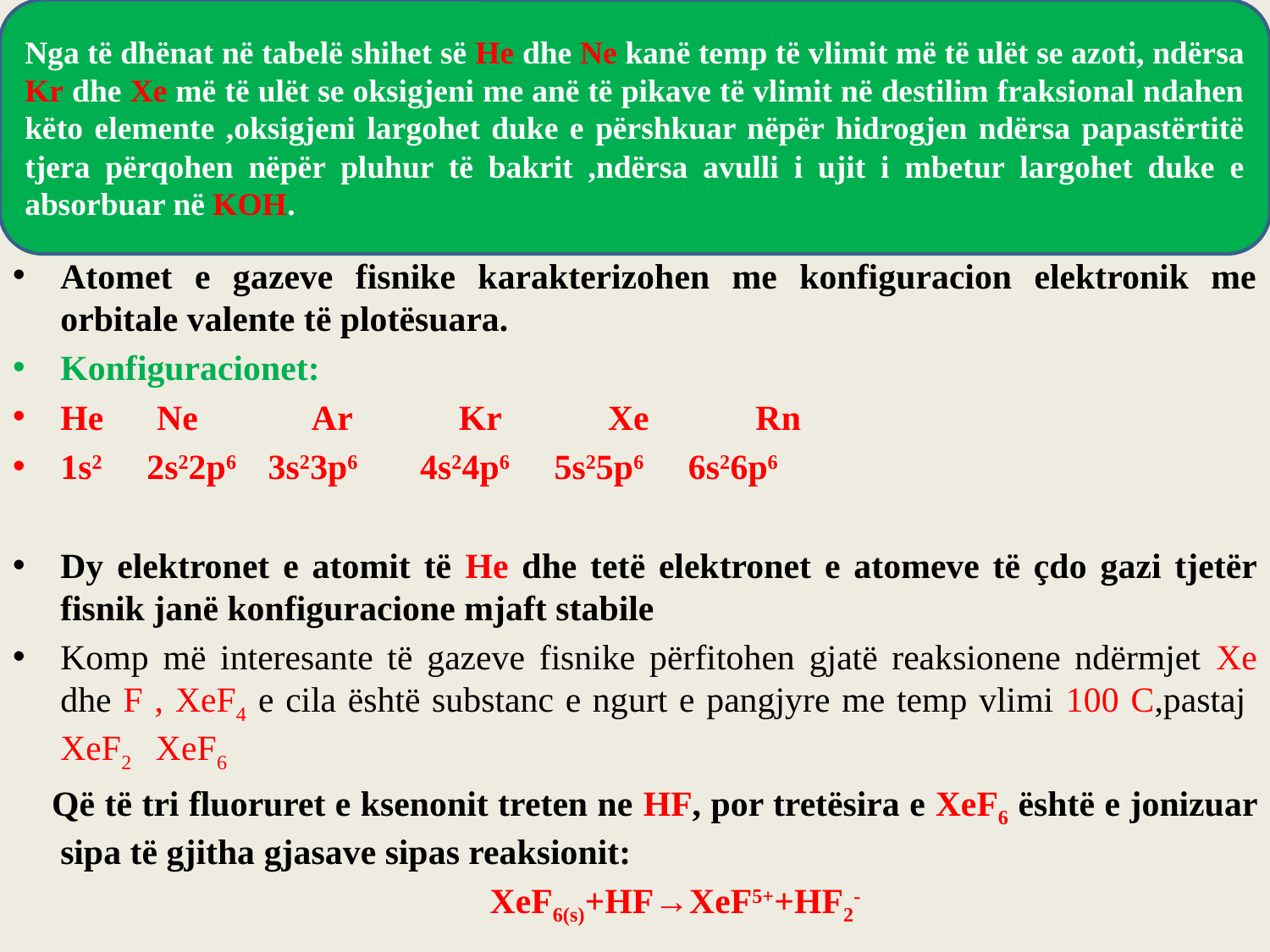

Atomet e gazeve fisnike karakterizohen me konfiguracion elektronik me orbitale valente të plotësuara.
Konfiguracionet:
He      Ne             Ar            Kr            Xe            Rn
1s2     2s22p6    3s23p6       4s24p6     5s25p6     6s26p6

Dy elektronet e atomit të He dhe tetë elektronet e atomeve të çdo gazi tjetër fisnik janë konfiguracione mjaft stabile
Komp më interesante të gazeve fisnike përfitohen gjatë reaksionene ndërmjet Xe dhe F , XeF4 e cila është substanc e ngurt e pangjyre me temp vlimi 100 C,pastaj  XeF2    XeF6
    Që të tri fluoruret e ksenonit treten ne HF, por tretësira e XeF6 është e jonizuar sipa të gjitha gjasave sipas reaksionit:
          XeF6(s)+HF→XeF5++HF2-

Nga të dhënat në tabelë shihet së He dhe Ne kanë temp të vlimit më të ulët se azoti, ndërsa Kr dhe Xe më të ulët se oksigjeni me anë të pikave të vlimit në destilim fraksional ndahen këto elemente ,oksigjeni largohet duke e përshkuar nëpër hidrogjen ndërsa papastërtitë tjera përqohen nëpër pluhur të bakrit ,ndërsa avulli i ujit i mbetur largohet duke e absorbuar në KOH.